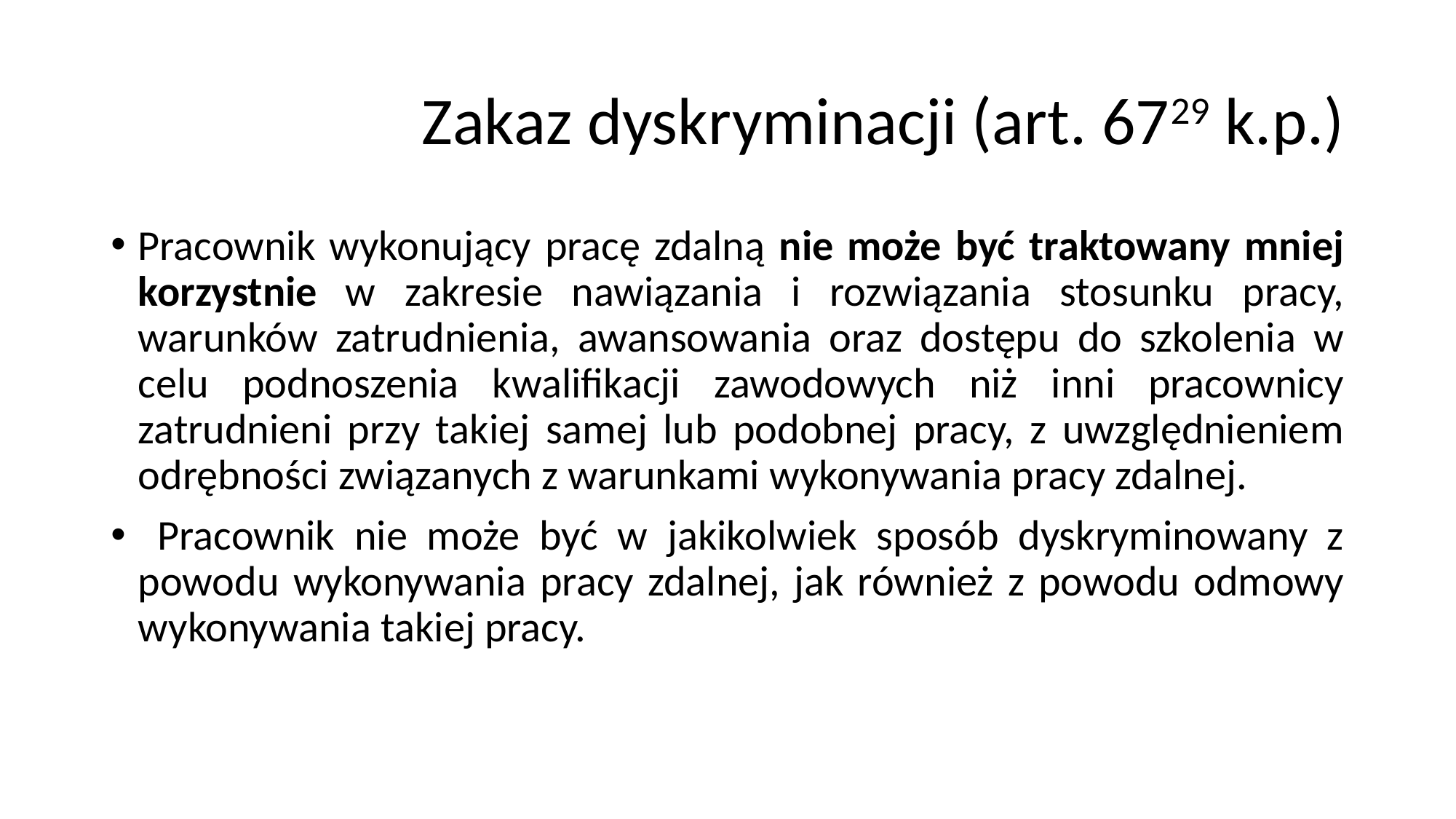

# Zakaz dyskryminacji (art. 6729 k.p.)
Pracownik wykonujący pracę zdalną nie może być traktowany mniej korzystnie w zakresie nawiązania i rozwiązania stosunku pracy, warunków zatrudnienia, awansowania oraz dostępu do szkolenia w celu podnoszenia kwalifikacji zawodowych niż inni pracownicy zatrudnieni przy takiej samej lub podobnej pracy, z uwzględnieniem odrębności związanych z warunkami wykonywania pracy zdalnej.
 Pracownik nie może być w jakikolwiek sposób dyskryminowany z powodu wykonywania pracy zdalnej, jak również z powodu odmowy wykonywania takiej pracy.